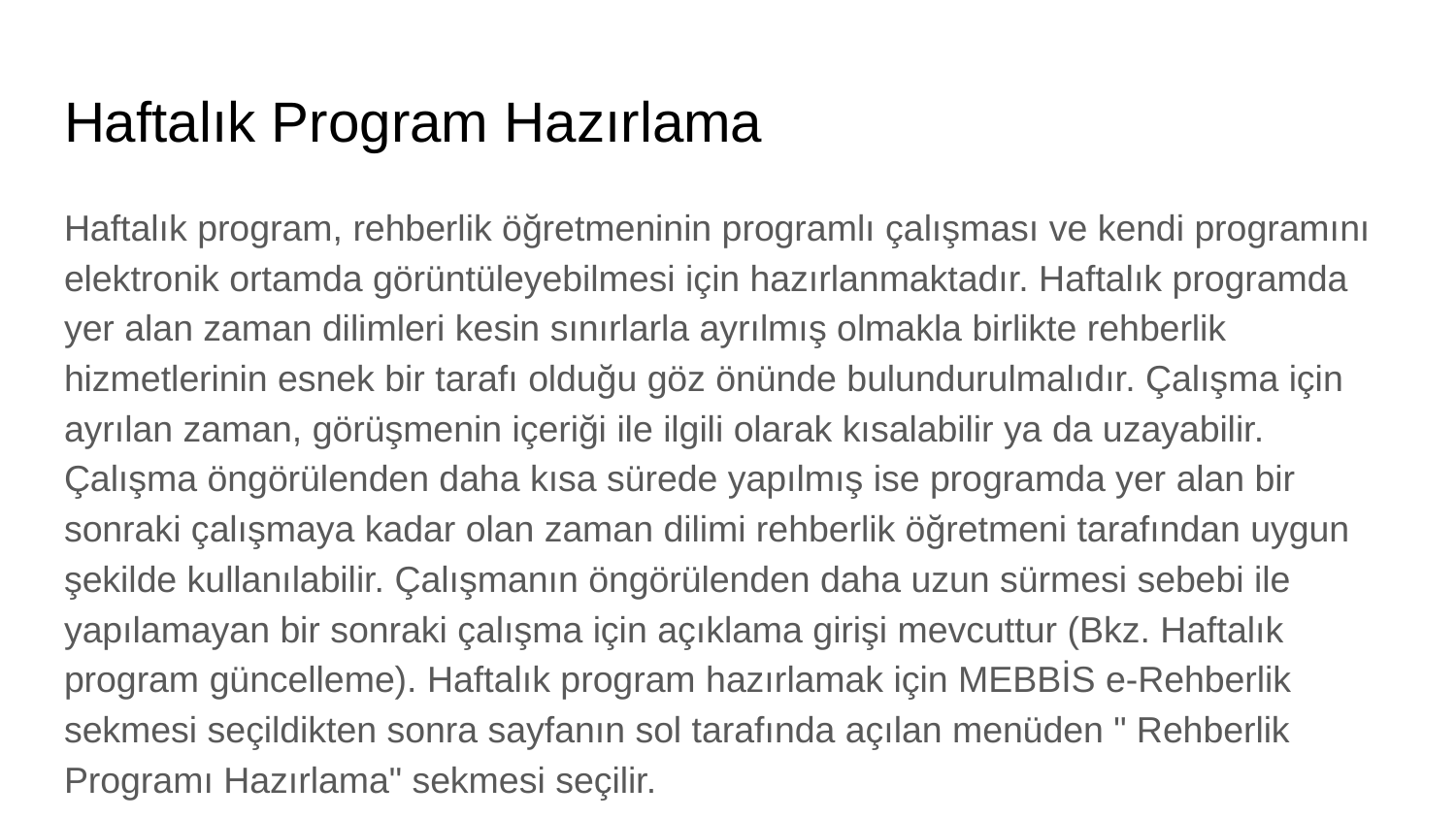

# Haftalık Program Hazırlama
Haftalık program, rehberlik öğretmeninin programlı çalışması ve kendi programını elektronik ortamda görüntüleyebilmesi için hazırlanmaktadır. Haftalık programda yer alan zaman dilimleri kesin sınırlarla ayrılmış olmakla birlikte rehberlik hizmetlerinin esnek bir tarafı olduğu göz önünde bulundurulmalıdır. Çalışma için ayrılan zaman, görüşmenin içeriği ile ilgili olarak kısalabilir ya da uzayabilir. Çalışma öngörülenden daha kısa sürede yapılmış ise programda yer alan bir sonraki çalışmaya kadar olan zaman dilimi rehberlik öğretmeni tarafından uygun şekilde kullanılabilir. Çalışmanın öngörülenden daha uzun sürmesi sebebi ile yapılamayan bir sonraki çalışma için açıklama girişi mevcuttur (Bkz. Haftalık program güncelleme). Haftalık program hazırlamak için MEBBİS e-Rehberlik sekmesi seçildikten sonra sayfanın sol tarafında açılan menüden " Rehberlik Programı Hazırlama" sekmesi seçilir.